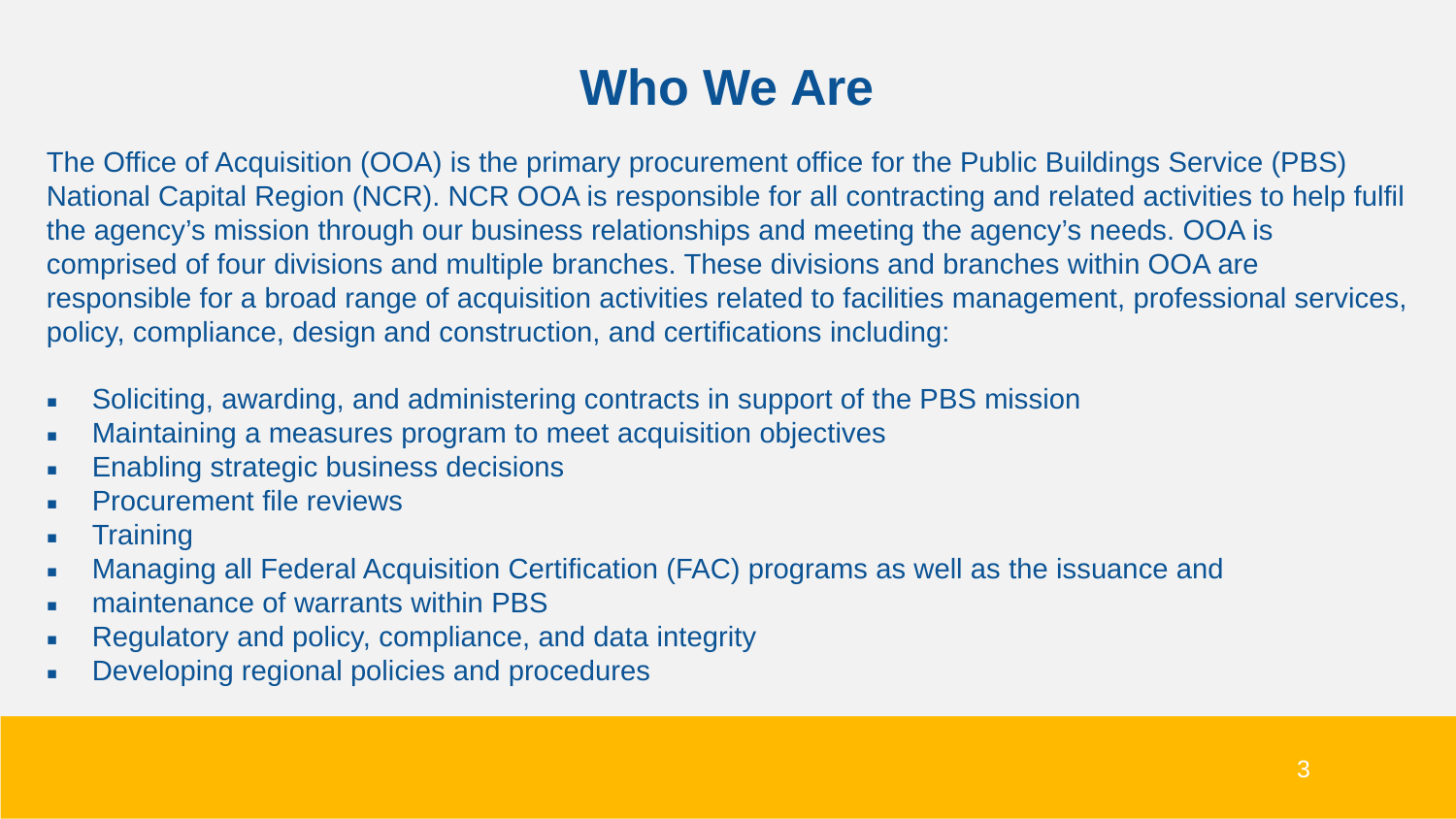

Who We Are
The Office of Acquisition (OOA) is the primary procurement office for the Public Buildings Service (PBS) National Capital Region (NCR). NCR OOA is responsible for all contracting and related activities to help fulfil the agency’s mission through our business relationships and meeting the agency’s needs. OOA is comprised of four divisions and multiple branches. These divisions and branches within OOA are responsible for a broad range of acquisition activities related to facilities management, professional services, policy, compliance, design and construction, and certifications including:

Soliciting, awarding, and administering contracts in support of the PBS mission
Maintaining a measures program to meet acquisition objectives
Enabling strategic business decisions
Procurement file reviews
Training
Managing all Federal Acquisition Certification (FAC) programs as well as the issuance and
maintenance of warrants within PBS
Regulatory and policy, compliance, and data integrity
Developing regional policies and procedures
3